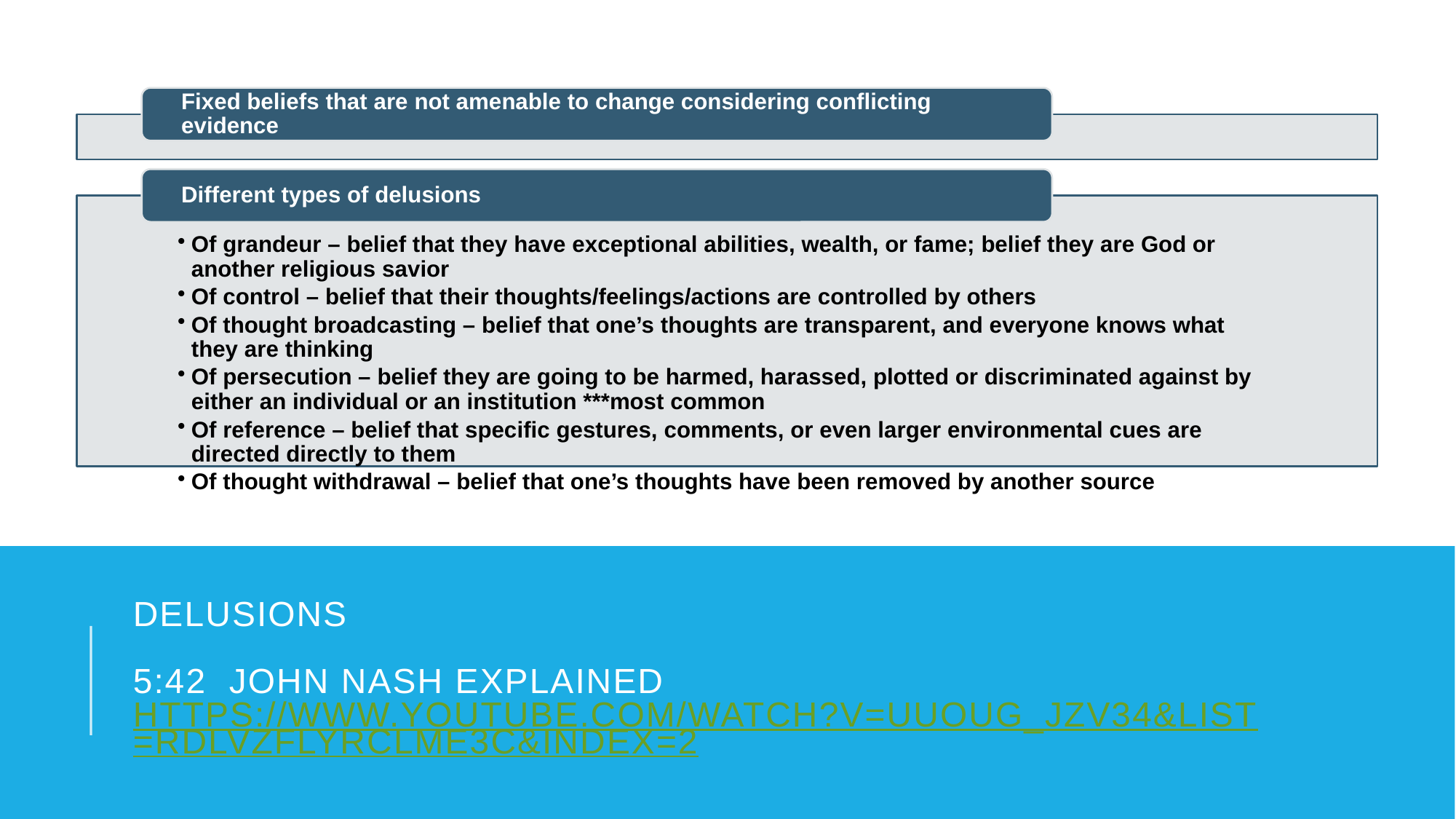

Fixed beliefs that are not amenable to change considering conflicting evidence
Of grandeur – belief that they have exceptional abilities, wealth, or fame; belief they are God or another religious savior
Of control – belief that their thoughts/feelings/actions are controlled by others
Of thought broadcasting – belief that one’s thoughts are transparent, and everyone knows what they are thinking
Of persecution – belief they are going to be harmed, harassed, plotted or discriminated against by either an individual or an institution ***most common
Of reference – belief that specific gestures, comments, or even larger environmental cues are directed directly to them
Of thought withdrawal – belief that one’s thoughts have been removed by another source
Different types of delusions

# Delusions 5:42  John Nash explained  https://www.youtube.com/watch?v=UuoUg_JzV34&list=RDLVZFlyrCLME3c&index=2